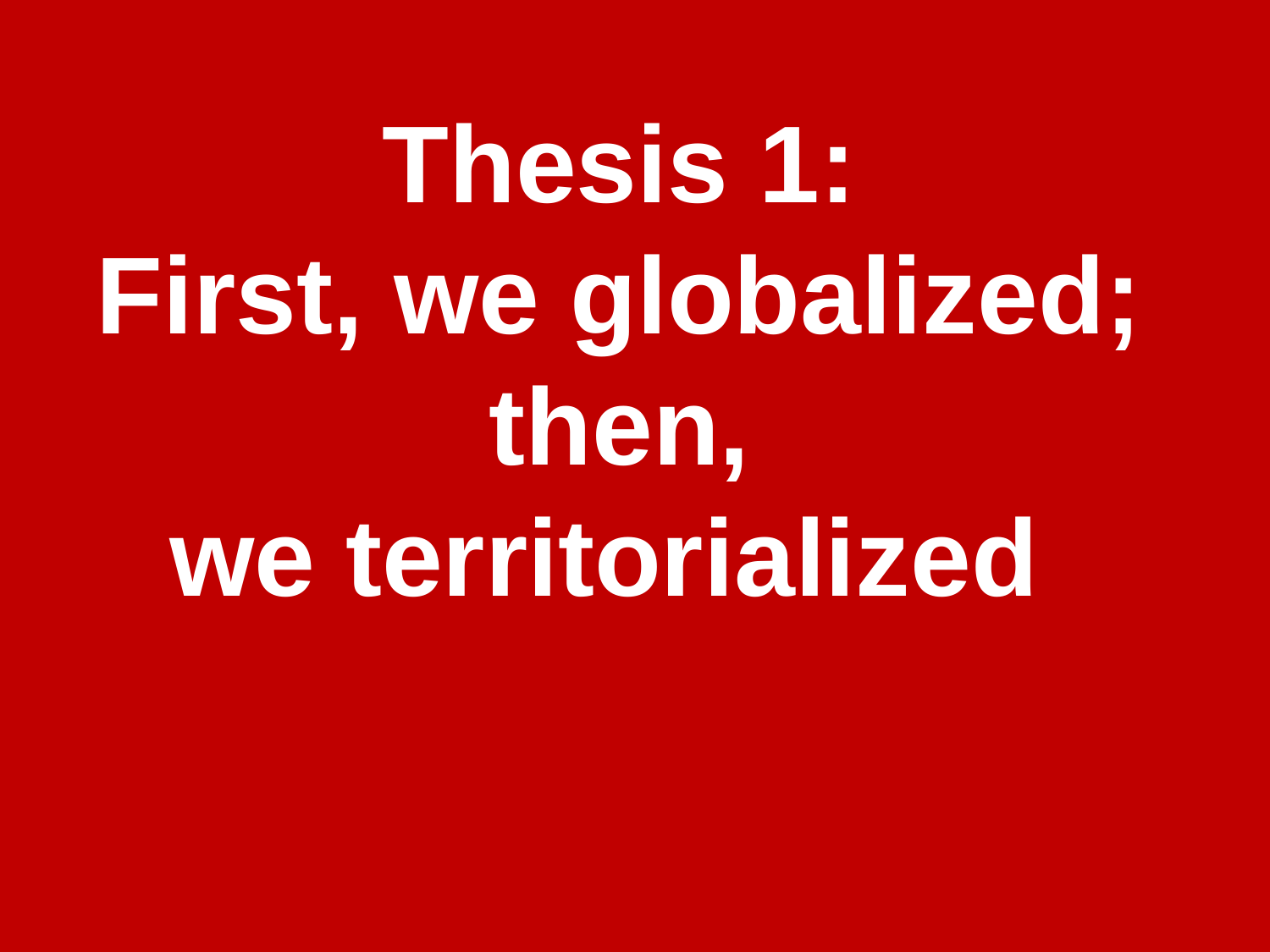

# Thesis 1: First, we globalized; then, we territorialized